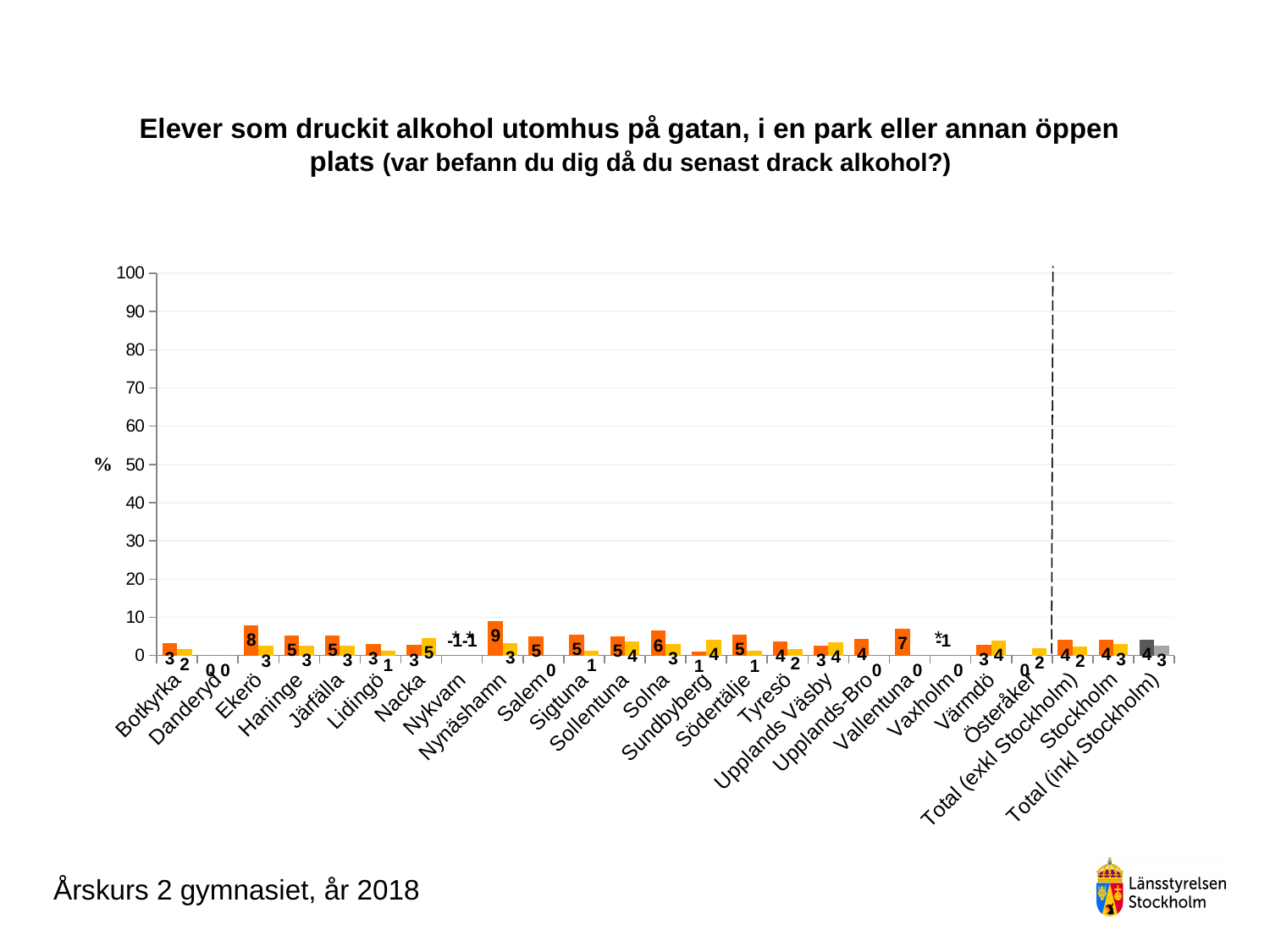

### Chart

| Category | Pojke årskurs 2 gymnasiet | Flicka årskurs 2 gymnasiet |
|---|---|---|
| Botkyrka | 3.1578947368421053 | 1.5873015873015872 |
| Danderyd | 0.0 | 0.0 |
| Ekerö | 7.894736842105263 | 2.5 |
| Haninge | 5.240174672489083 | 2.5773195876288657 |
| Järfälla | 5.2356020942408374 | 2.6737967914438503 |
| Lidingö | 3.0120481927710845 | 1.2195121951219512 |
| Nacka | 2.710843373493976 | 4.545454545454546 |
| Nykvarn | -1.0 | -1.0 |
| Nynäshamn | 9.090909090909092 | 3.278688524590164 |
| Salem | 5.0 | 0.0 |
| Sigtuna | 5.442176870748299 | 1.183431952662722 |
| Sollentuna | 5.0 | 3.7914691943127963 |
| Solna | 6.481481481481481 | 2.9702970297029703 |
| Sundbyberg | 1.1111111111111112 | 4.166666666666666 |
| Södertälje | 5.363984674329502 | 1.1406844106463878 |
| Tyresö | 3.684210526315789 | 1.6666666666666667 |
| Upplands Väsby | 2.5423728813559325 | 3.5294117647058822 |
| Upplands-Bro | 4.285714285714286 | 0.0 |
| Vallentuna | 6.976744186046512 | 0.0 |
| Vaxholm | -1.0 | 0.0 |
| Värmdö | 2.898550724637681 | 3.8834951456310676 |
| Österåker | 0.0 | 2.0 |
| Total (exkl Stockholm) | 4.04777704047777 | 2.347595607724347 |
| Stockholm | 4.16452442159383 | 2.938144329896907 |
| Total (inkl Stockholm) | 4.093567251461988 | 2.59768609473914 |
# Elever som druckit alkohol utomhus på gatan, i en park eller annan öppen plats (var befann du dig då du senast drack alkohol?)
*
* *
Årskurs 2 gymnasiet, år 2018